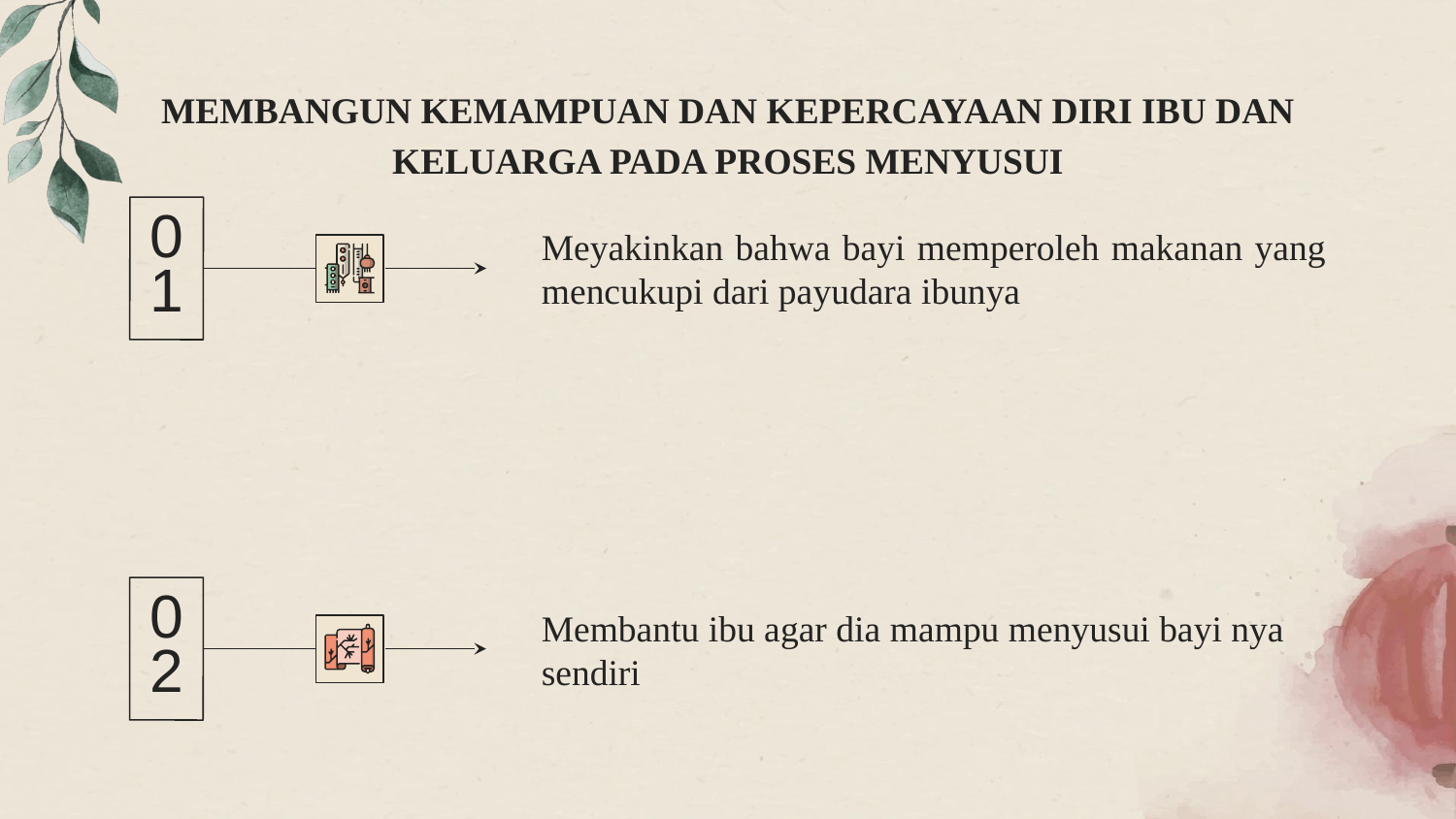

# MEMBANGUN KEMAMPUAN DAN KEPERCAYAAN DIRI IBU DAN KELUARGA PADA PROSES MENYUSUI
01
Meyakinkan bahwa bayi memperoleh makanan yang mencukupi dari payudara ibunya

02
Membantu ibu agar dia mampu menyusui bayi nya sendiri